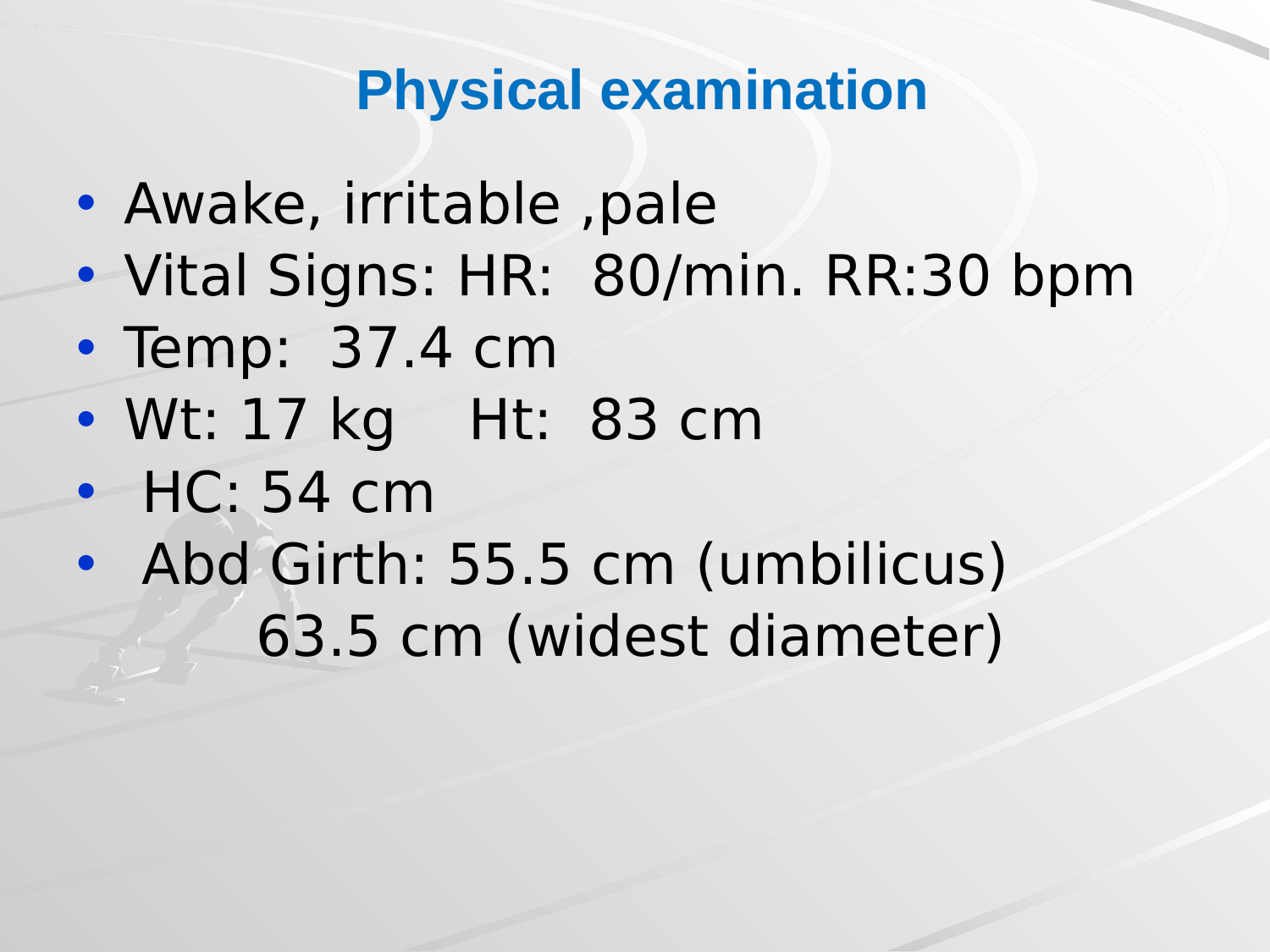

# Physical examination
Awake, irritable ,pale
Vital Signs: HR:  80/min. RR:30 bpm
Temp:  37.4 cm
Wt: 17 kg    Ht:  83 cm
 HC: 54 cm
 Abd Girth: 55.5 cm (umbilicus)
          63.5 cm (widest diameter)